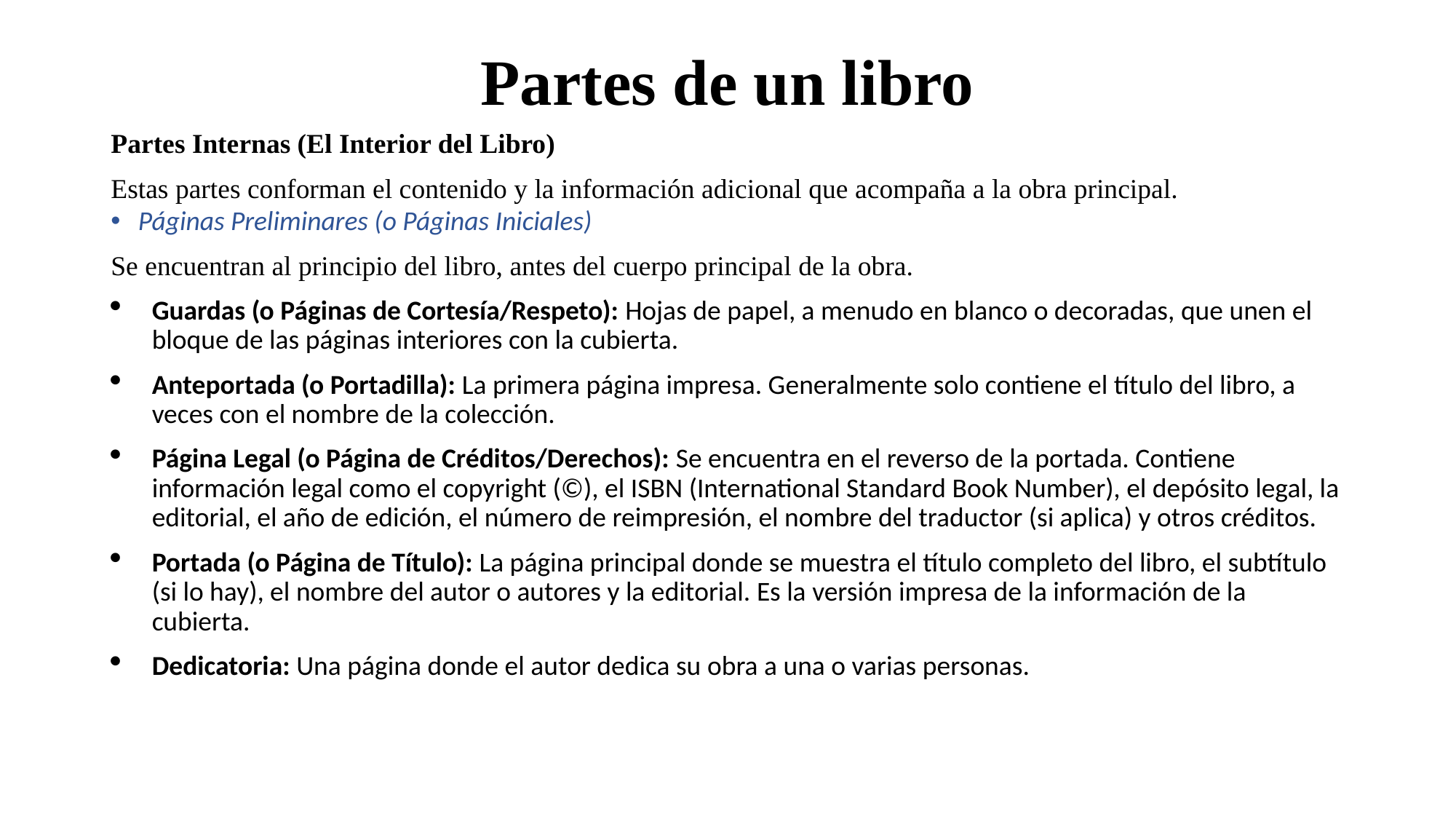

# Partes de un libro
Partes Internas (El Interior del Libro)
Estas partes conforman el contenido y la información adicional que acompaña a la obra principal.
Páginas Preliminares (o Páginas Iniciales)
Se encuentran al principio del libro, antes del cuerpo principal de la obra.
Guardas (o Páginas de Cortesía/Respeto): Hojas de papel, a menudo en blanco o decoradas, que unen el bloque de las páginas interiores con la cubierta.
Anteportada (o Portadilla): La primera página impresa. Generalmente solo contiene el título del libro, a veces con el nombre de la colección.
Página Legal (o Página de Créditos/Derechos): Se encuentra en el reverso de la portada. Contiene información legal como el copyright (©), el ISBN (International Standard Book Number), el depósito legal, la editorial, el año de edición, el número de reimpresión, el nombre del traductor (si aplica) y otros créditos.
Portada (o Página de Título): La página principal donde se muestra el título completo del libro, el subtítulo (si lo hay), el nombre del autor o autores y la editorial. Es la versión impresa de la información de la cubierta.
Dedicatoria: Una página donde el autor dedica su obra a una o varias personas.